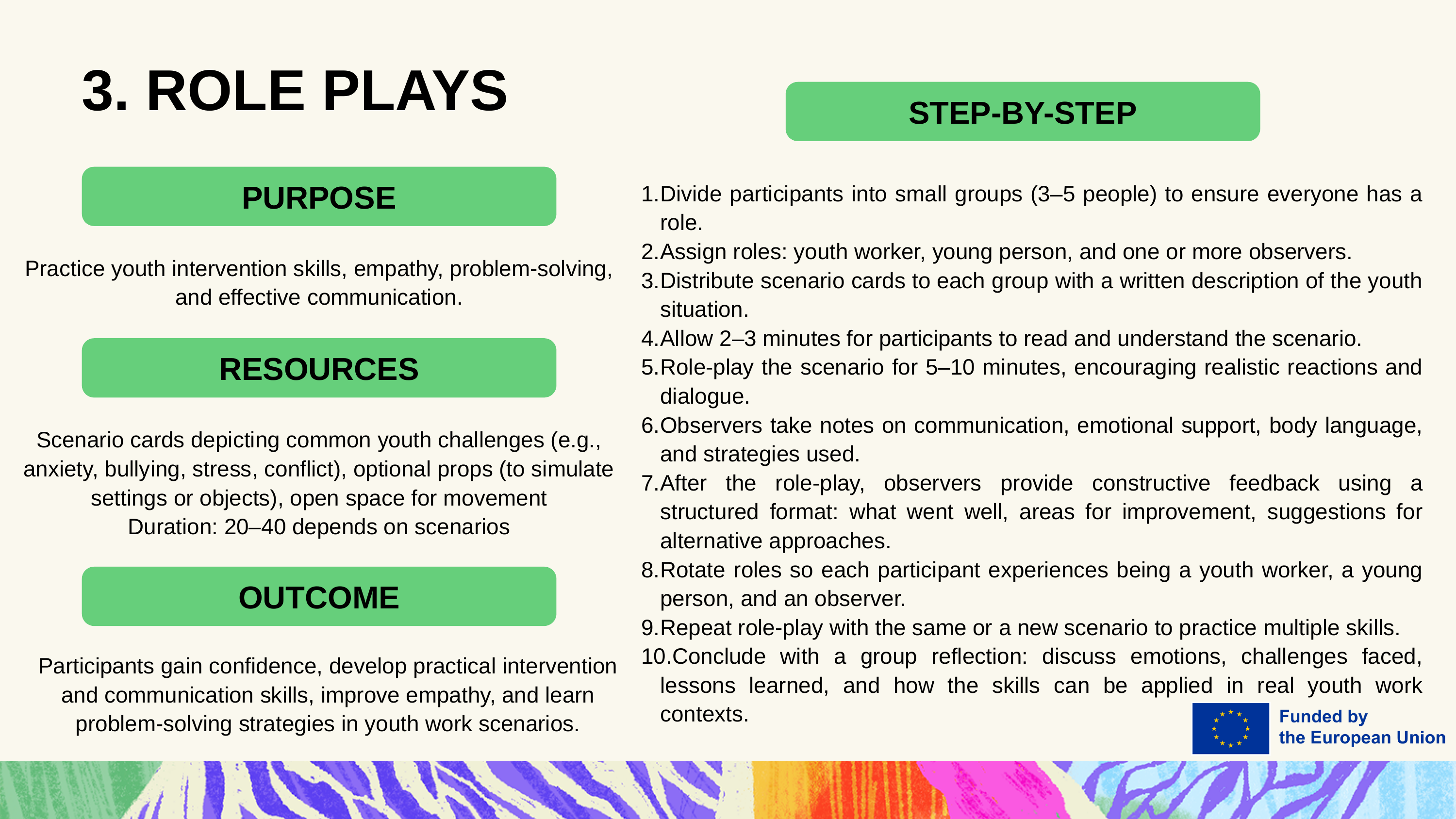

3. ROLE PLAYS

STEP-BY-STEP

PURPOSE
Divide participants into small groups (3–5 people) to ensure everyone has a role.
Assign roles: youth worker, young person, and one or more observers.
Distribute scenario cards to each group with a written description of the youth situation.
Allow 2–3 minutes for participants to read and understand the scenario.
Role-play the scenario for 5–10 minutes, encouraging realistic reactions and dialogue.
Observers take notes on communication, emotional support, body language, and strategies used.
After the role-play, observers provide constructive feedback using a structured format: what went well, areas for improvement, suggestions for alternative approaches.
Rotate roles so each participant experiences being a youth worker, a young person, and an observer.
Repeat role-play with the same or a new scenario to practice multiple skills.
Conclude with a group reflection: discuss emotions, challenges faced, lessons learned, and how the skills can be applied in real youth work contexts.

Practice youth intervention skills, empathy, problem-solving, and effective communication.

RESOURCES
Scenario cards depicting common youth challenges (e.g., anxiety, bullying, stress, conflict), optional props (to simulate settings or objects), open space for movement
Duration: 20–40 depends on scenarios

OUTCOME
Participants gain confidence, develop practical intervention and communication skills, improve empathy, and learn problem-solving strategies in youth work scenarios.